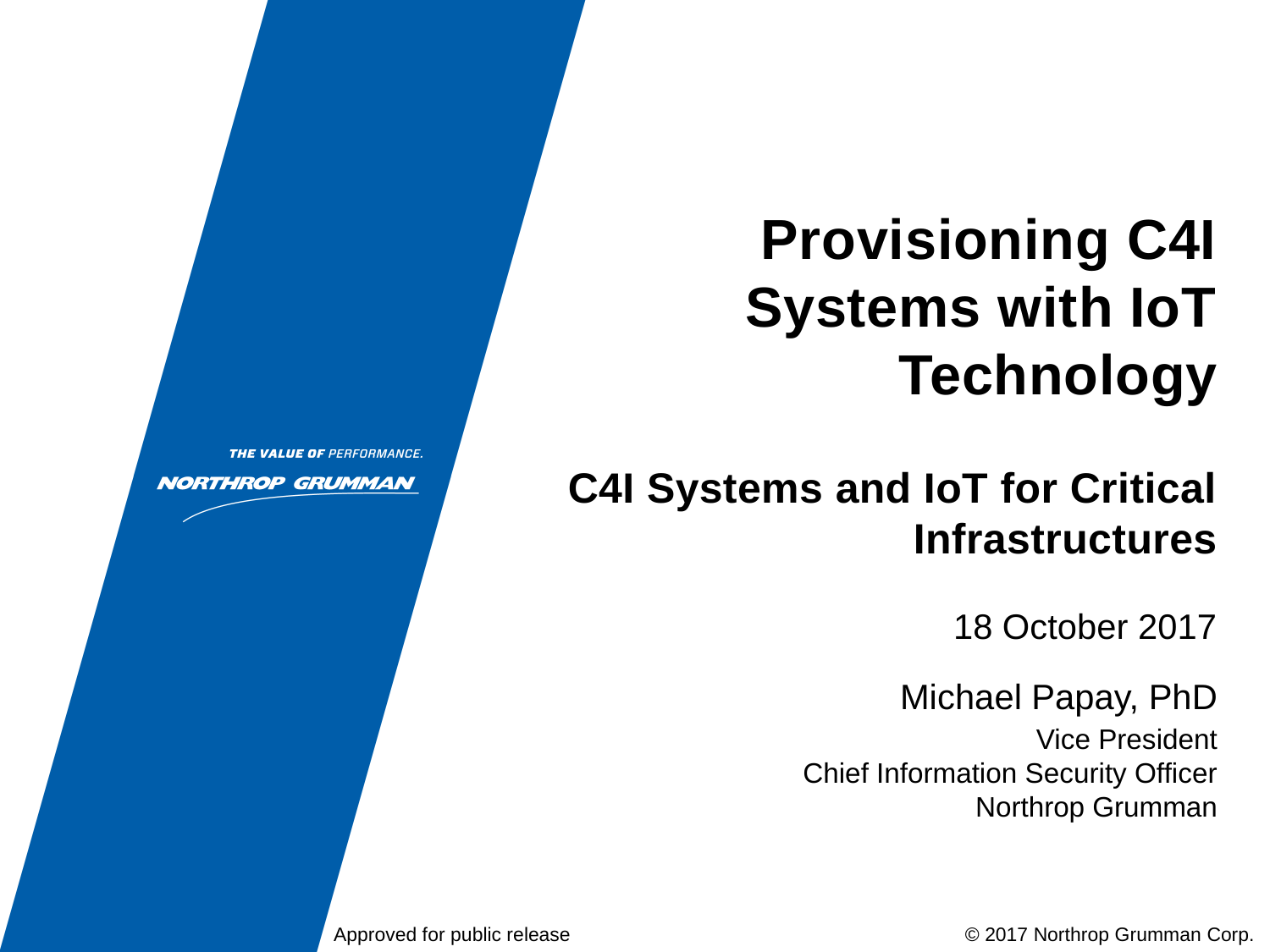

# Provisioning C4I Systems with IoT Technology
C4I Systems and IoT for Critical Infrastructures
18 October 2017

Michael Papay, PhD
Vice President
Chief Information Security Officer
Northrop Grumman
Approved for public release
© 2017 Northrop Grumman Corp.